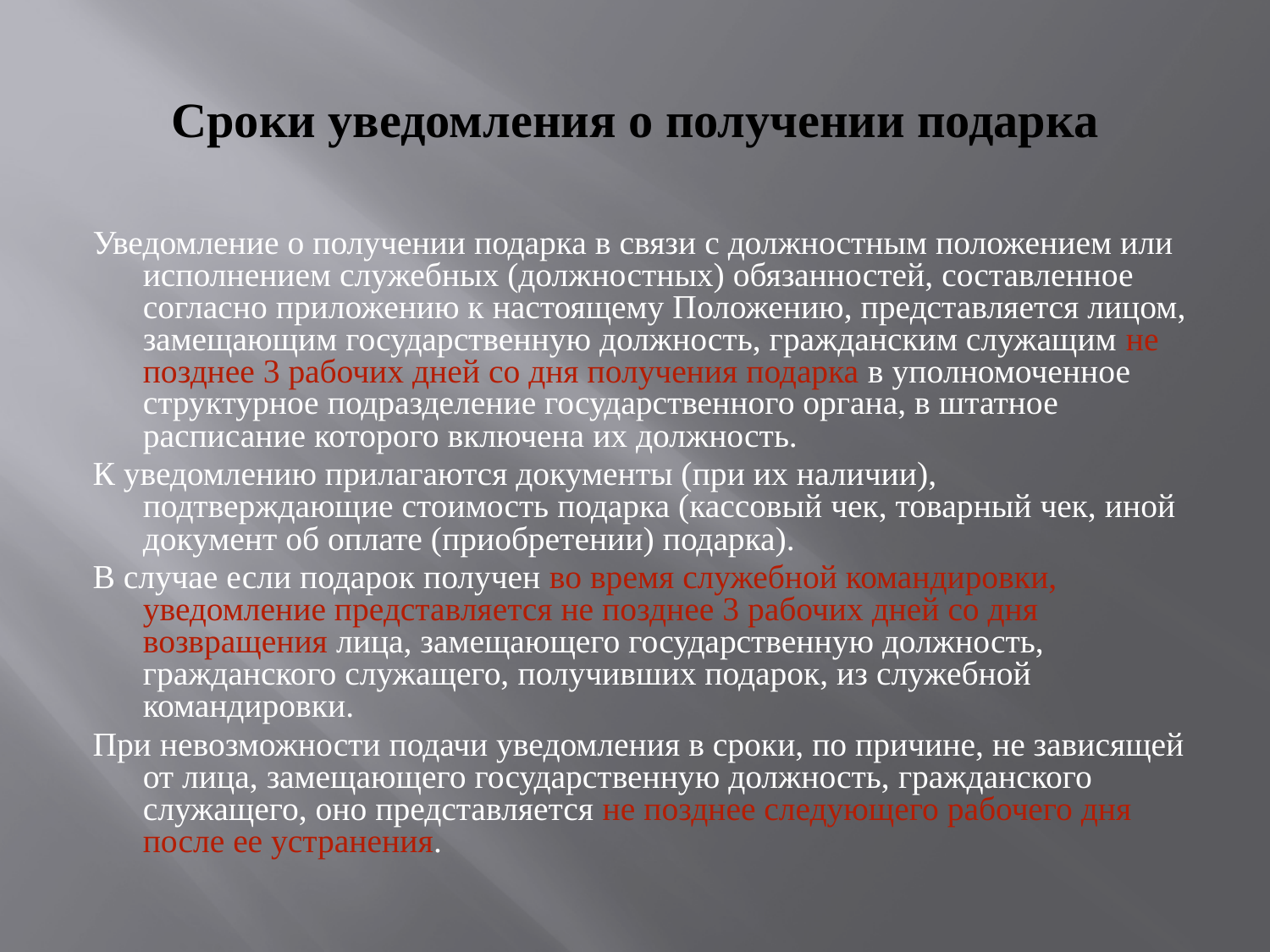

# Сроки уведомления о получении подарка
Уведомление о получении подарка в связи с должностным положением или исполнением служебных (должностных) обязанностей, составленное согласно приложению к настоящему Положению, представляется лицом, замещающим государственную должность, гражданским служащим не позднее 3 рабочих дней со дня получения подарка в уполномоченное структурное подразделение государственного органа, в штатное расписание которого включена их должность.
К уведомлению прилагаются документы (при их наличии), подтверждающие стоимость подарка (кассовый чек, товарный чек, иной документ об оплате (приобретении) подарка).
В случае если подарок получен во время служебной командировки, уведомление представляется не позднее 3 рабочих дней со дня возвращения лица, замещающего государственную должность, гражданского служащего, получивших подарок, из служебной командировки.
При невозможности подачи уведомления в сроки, по причине, не зависящей от лица, замещающего государственную должность, гражданского служащего, оно представляется не позднее следующего рабочего дня после ее устранения.